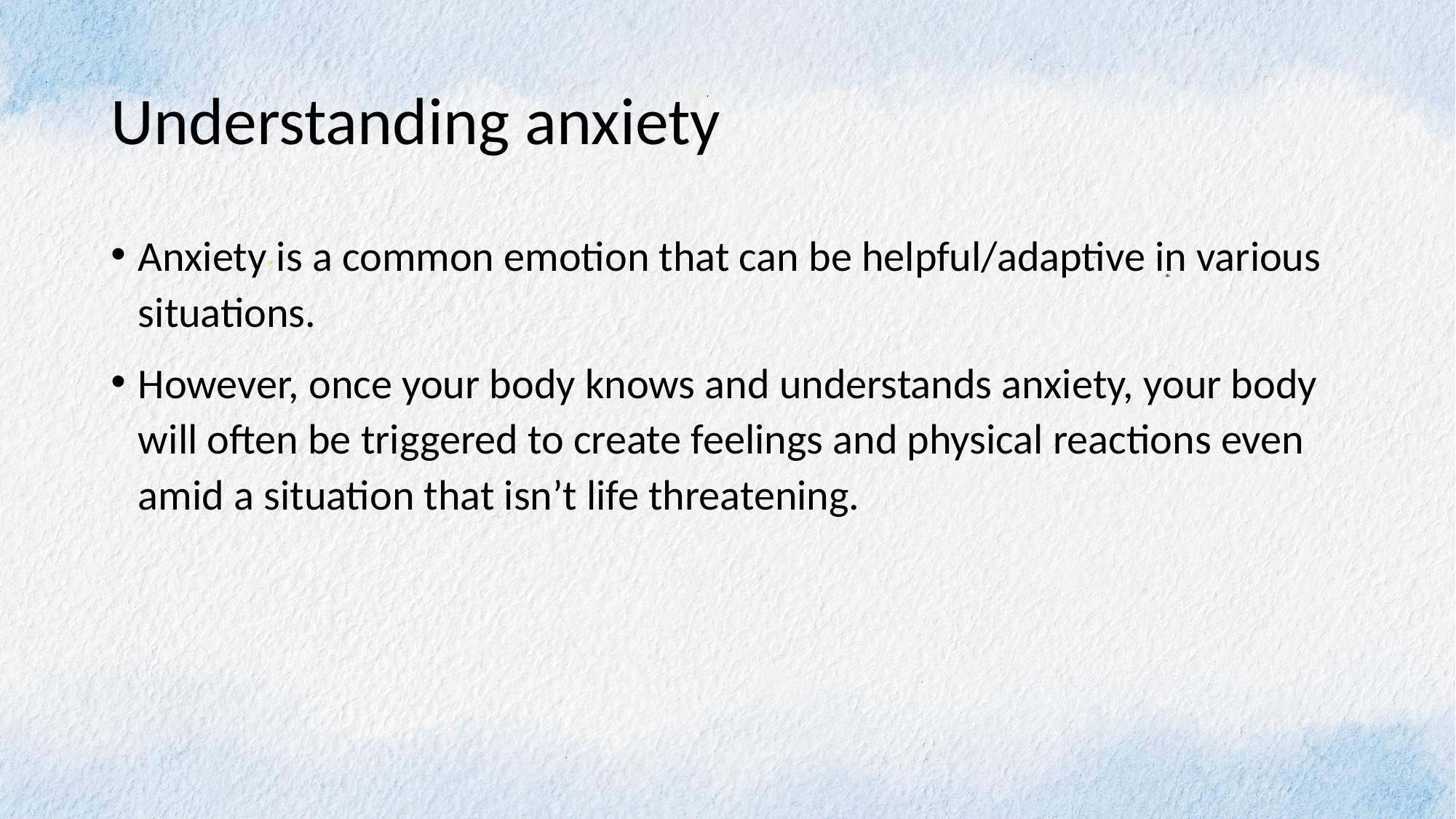

# Understanding anxiety
Anxiety is a common emotion that can be helpful/adaptive in various situations.
However, once your body knows and understands anxiety, your body will often be triggered to create feelings and physical reactions even amid a situation that isn’t life threatening.